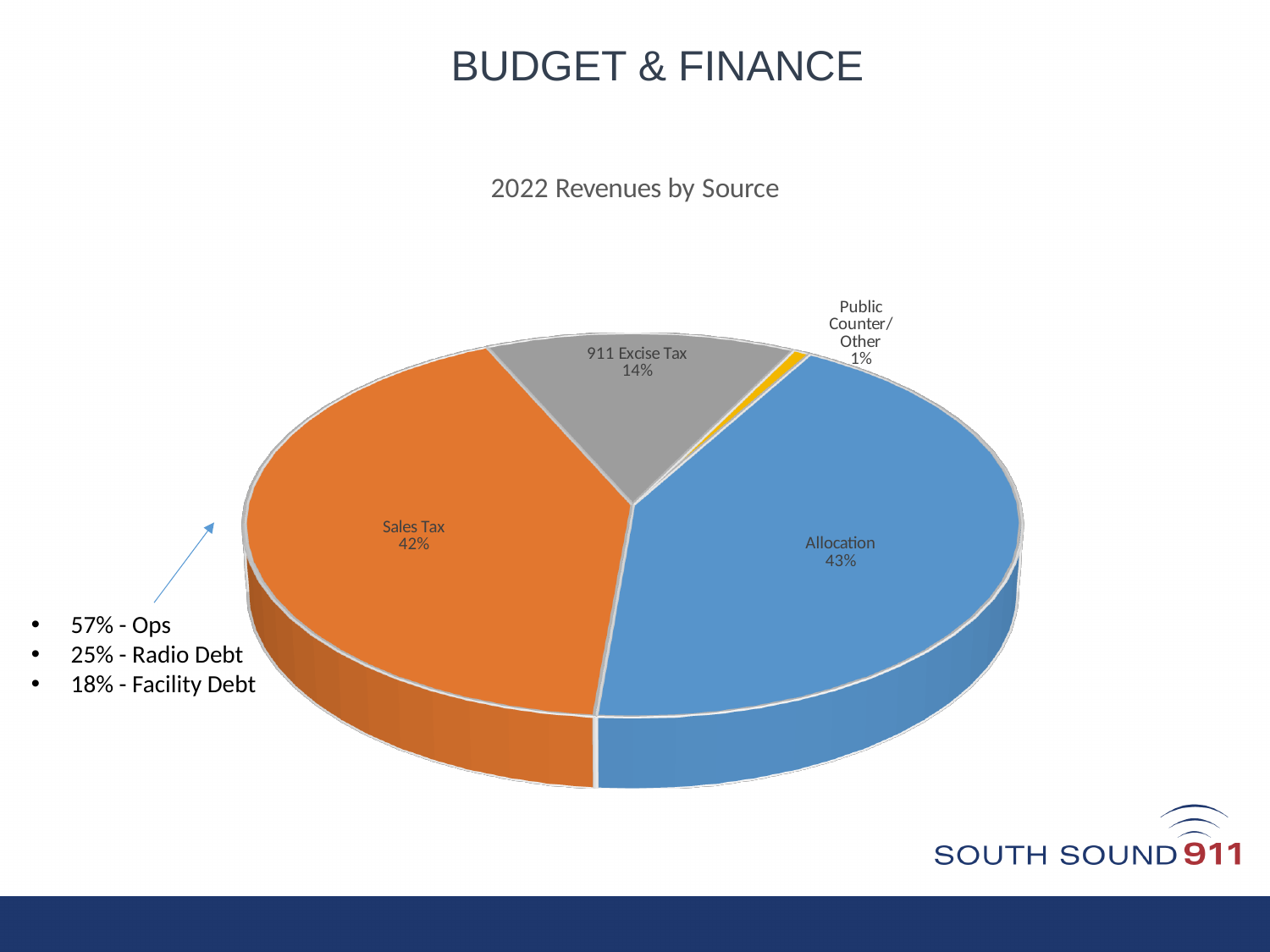

BUDGET & FINANCE

[unsupported chart]

57% - Ops
25% - Radio Debt
18% - Facility Debt